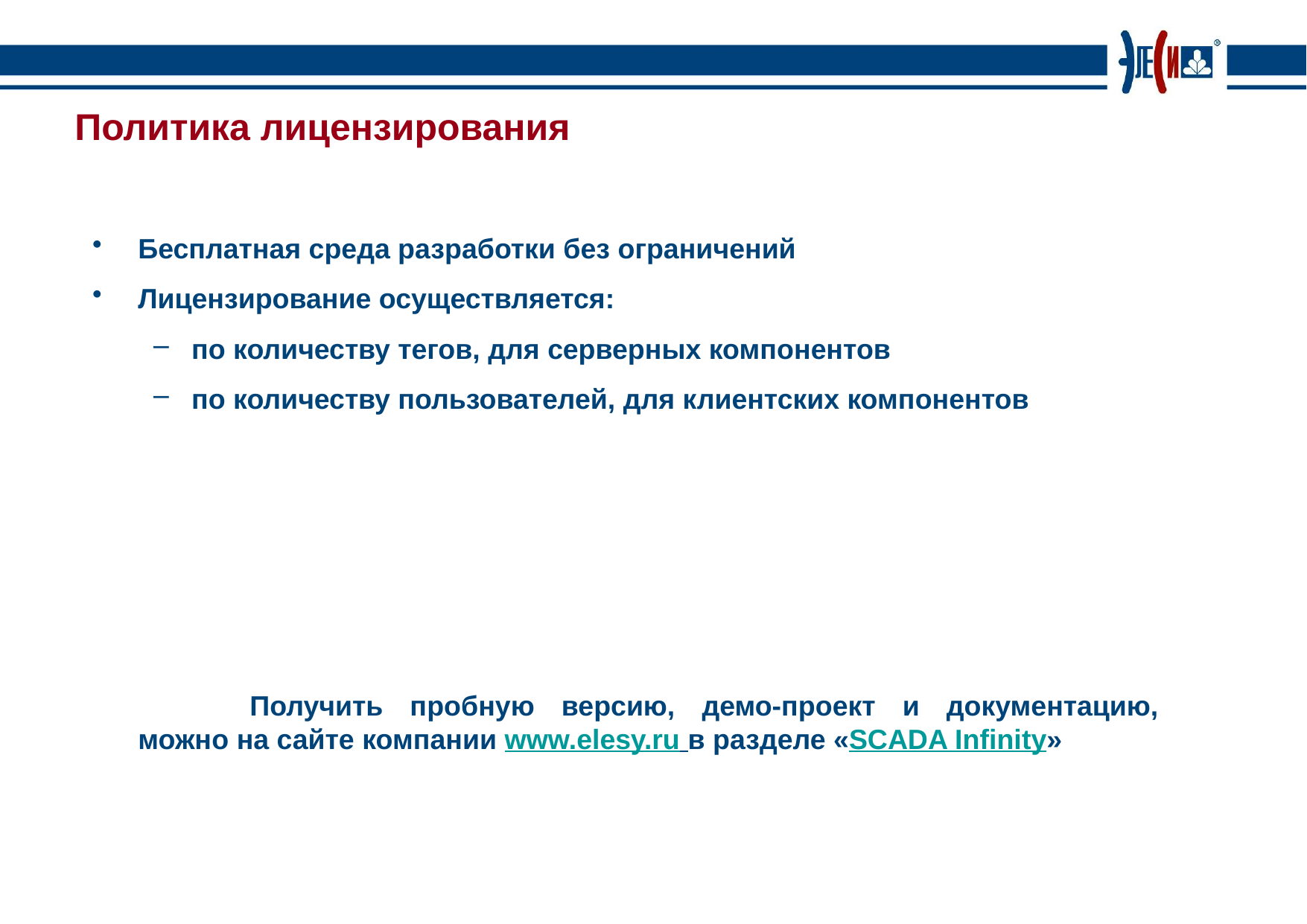

# Политика лицензирования
Бесплатная среда разработки без ограничений
Лицензирование осуществляется:
по количеству тегов, для серверных компонентов
по количеству пользователей, для клиентских компонентов

		Получить пробную версию, демо-проект и документацию, можно на сайте компании www.elesy.ru в разделе «SCADA Infinity»